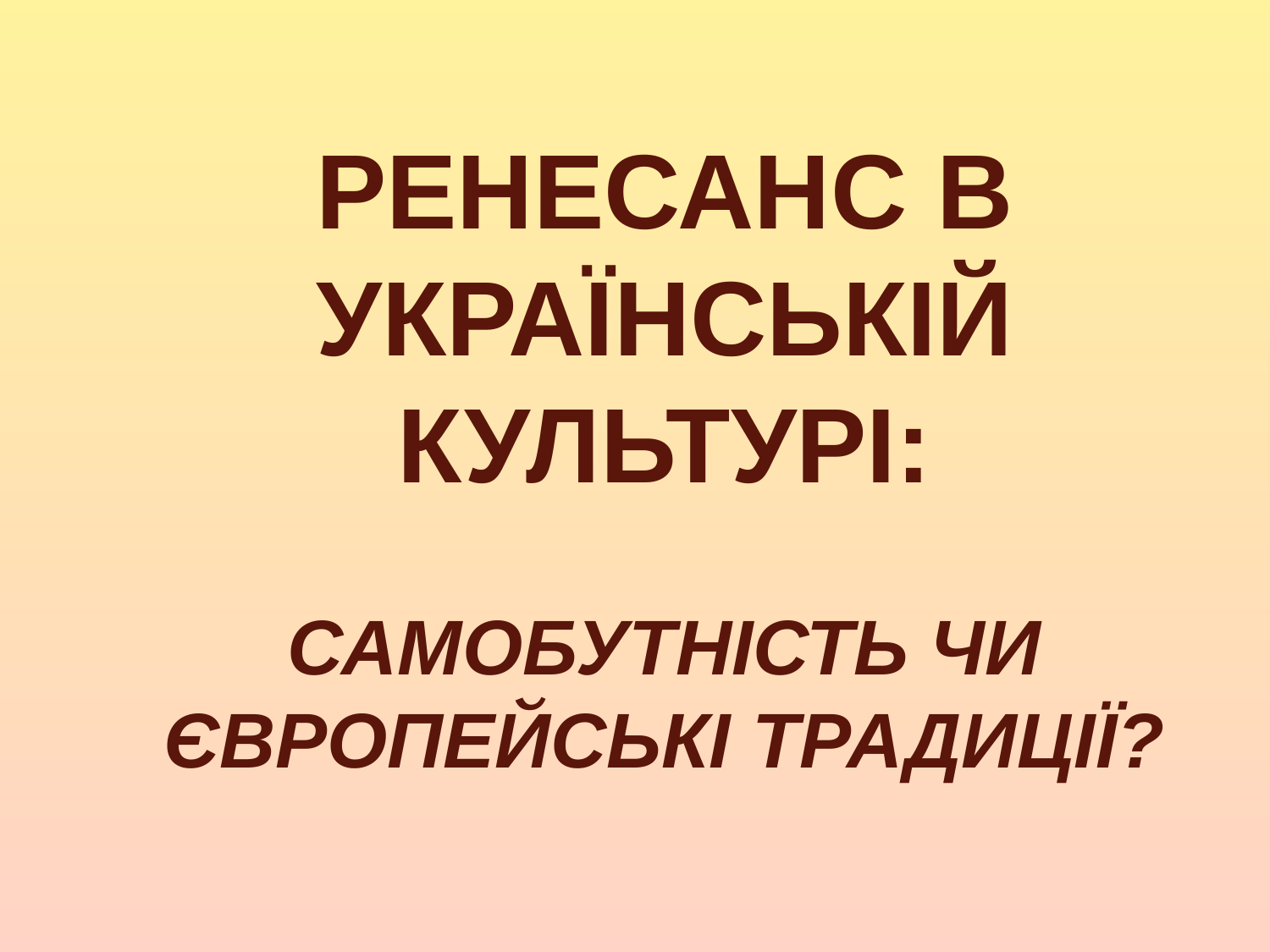

# Ренесанс в українській культурі: самобутність чи європейські традиції?